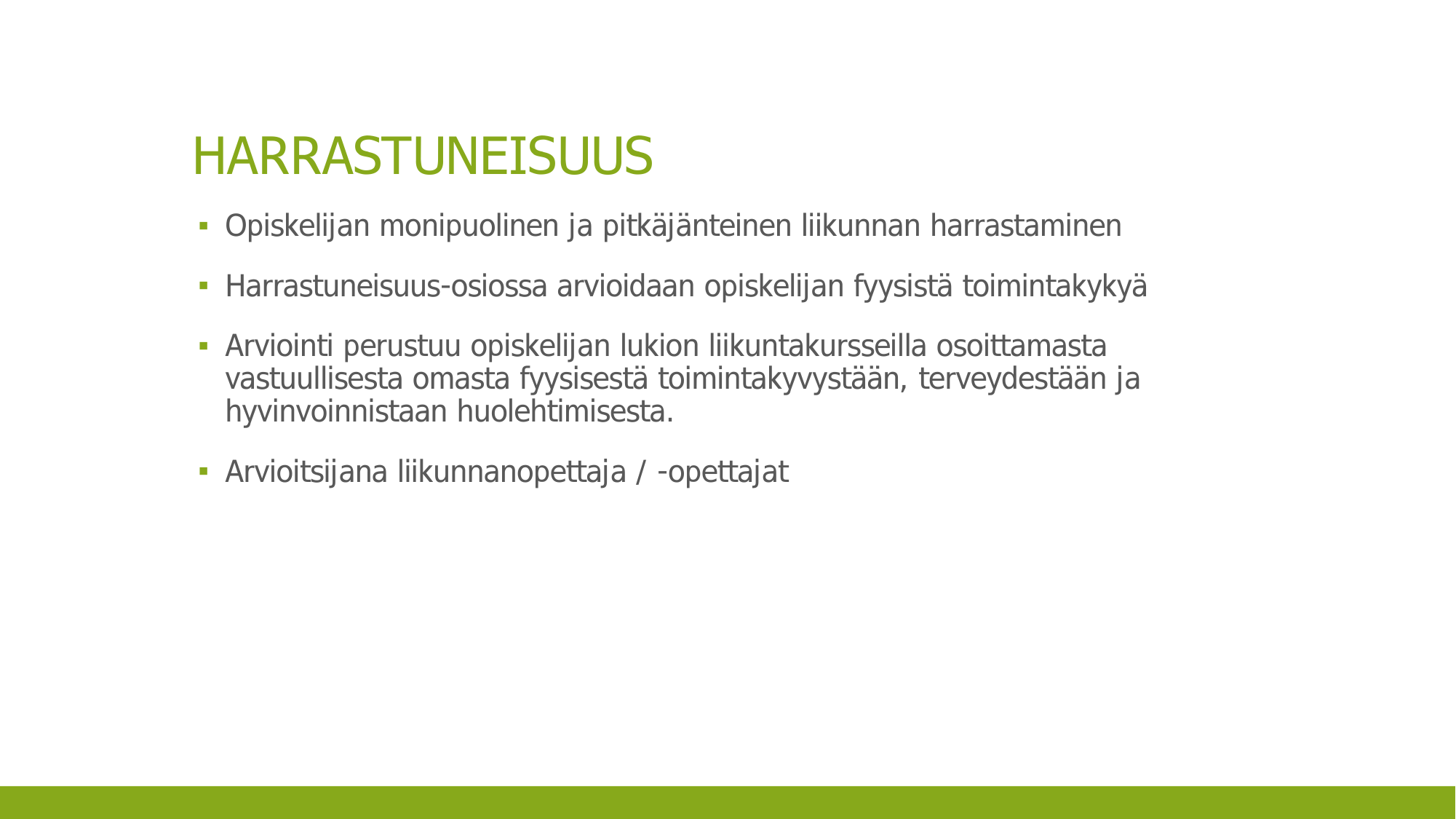

# Harrastuneisuus
Opiskelijan monipuolinen ja pitkäjänteinen liikunnan harrastaminen
Harrastuneisuus-osiossa arvioidaan opiskelijan fyysistä toimintakykyä
Arviointi perustuu opiskelijan lukion liikuntakursseilla osoittamasta vastuullisesta omasta fyysisestä toimintakyvystään, terveydestään ja hyvinvoinnistaan huolehtimisesta.
Arvioitsijana liikunnanopettaja / -opettajat